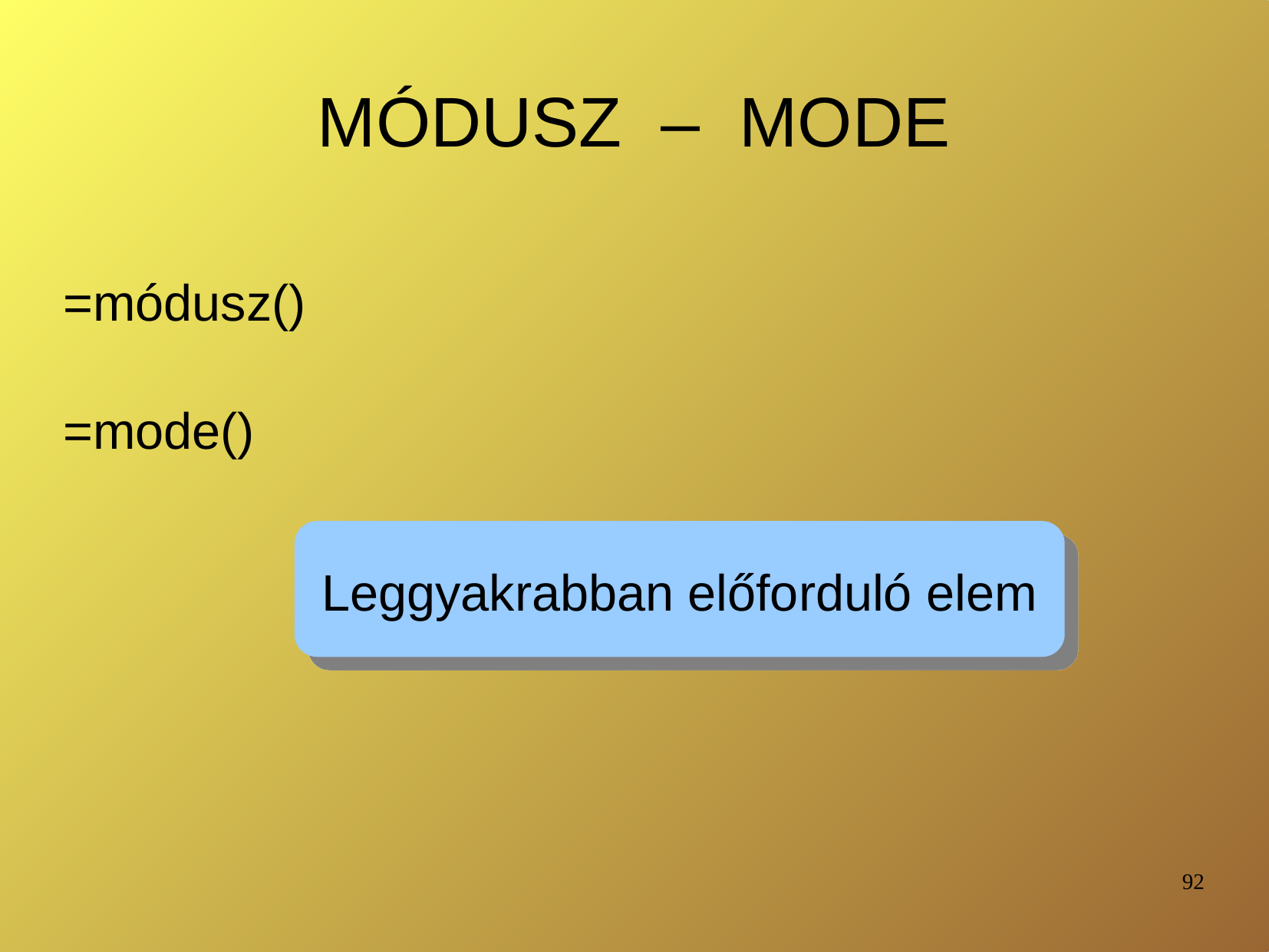

# MÓDUSZ  –  MODE
=módusz()

=mode()
Leggyakrabban előforduló elem
92